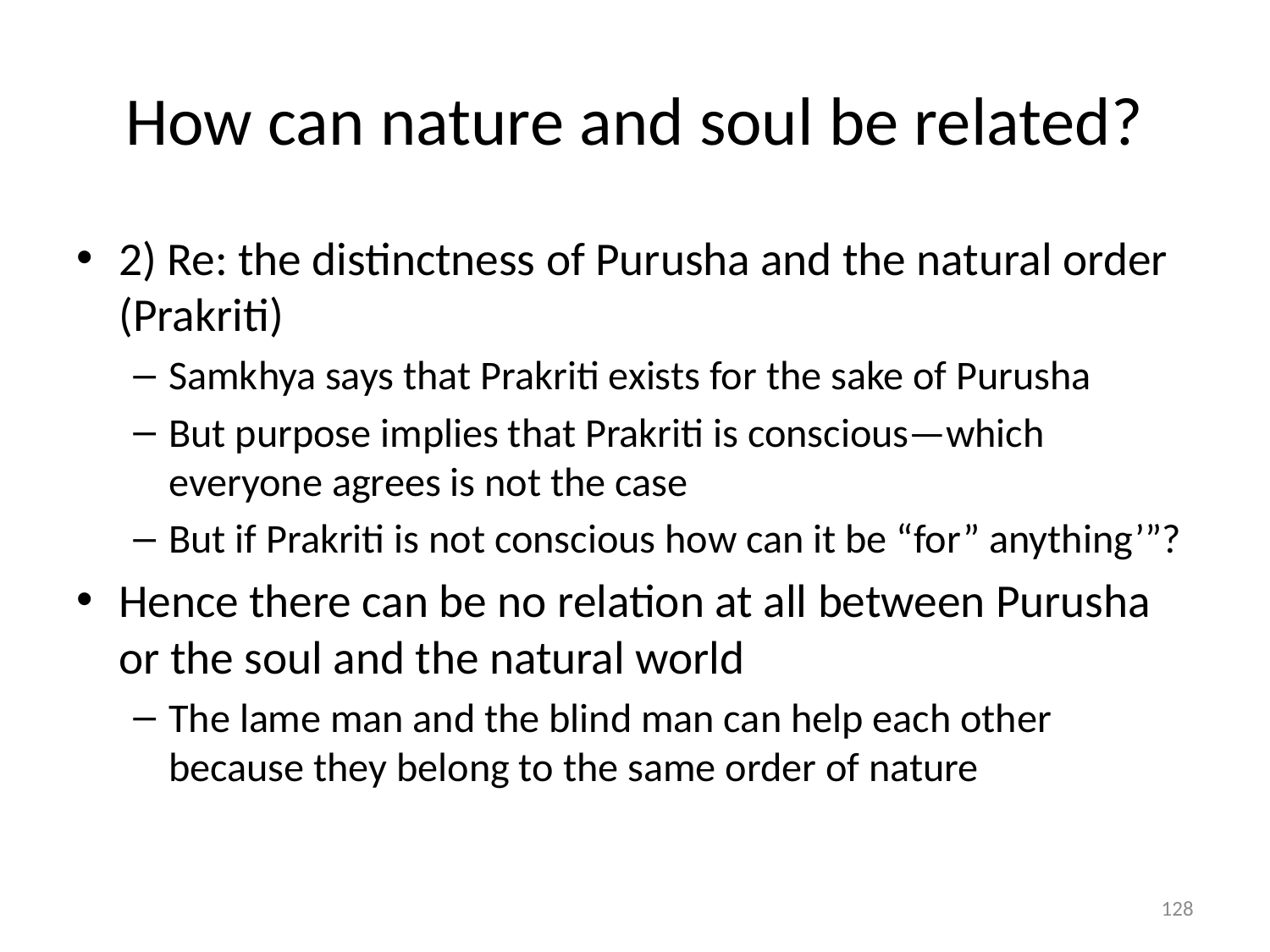

# How can nature and soul be related?
2) Re: the distinctness of Purusha and the natural order (Prakriti)
Samkhya says that Prakriti exists for the sake of Purusha
But purpose implies that Prakriti is conscious—which everyone agrees is not the case
But if Prakriti is not conscious how can it be “for” anything’”?
Hence there can be no relation at all between Purusha or the soul and the natural world
The lame man and the blind man can help each other because they belong to the same order of nature
128